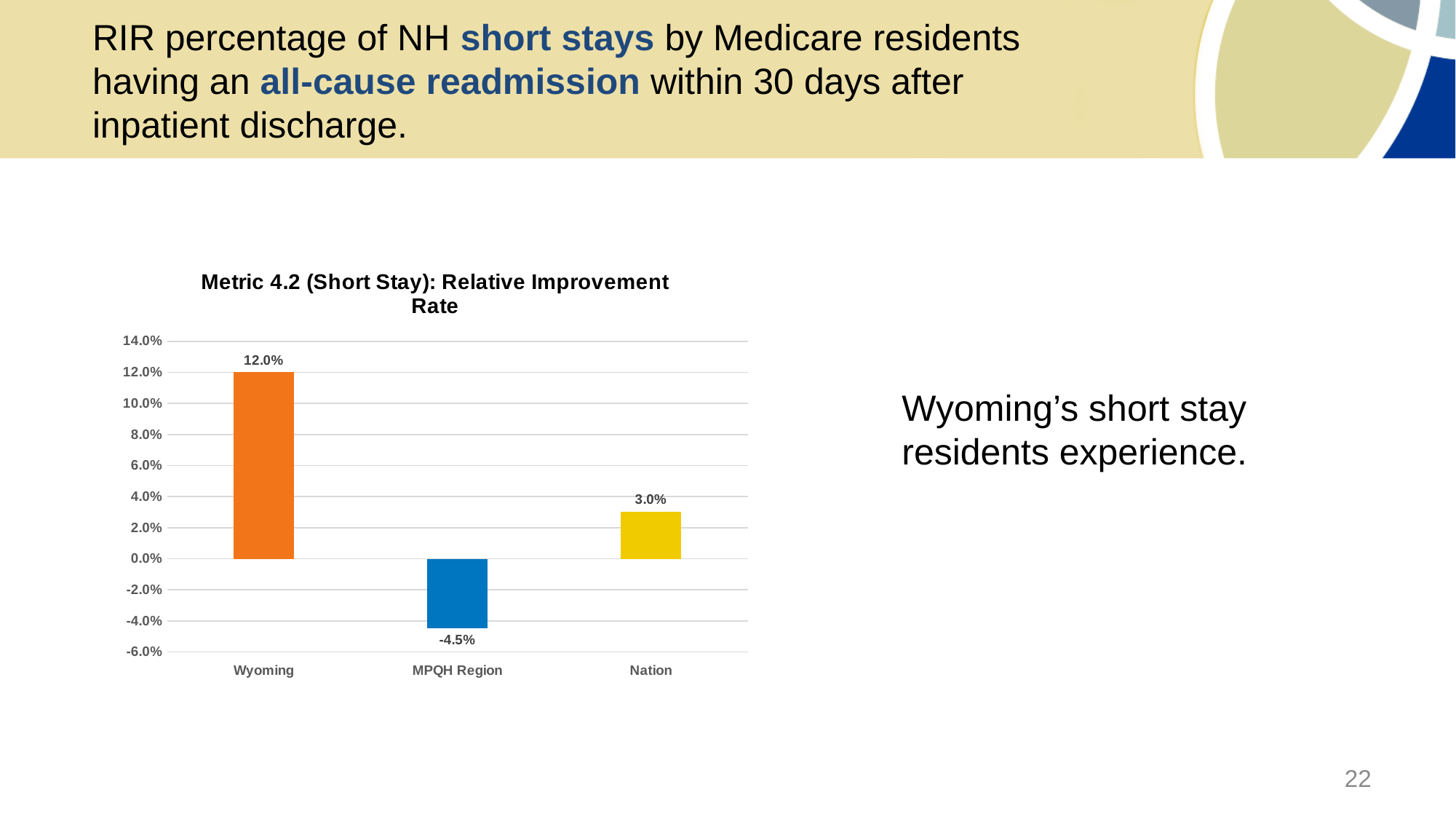

# RIR percentage of NH short stays by Medicare residents having an all-cause readmission within 30 days after inpatient discharge.

### Chart: Metric 4.2 (Short Stay): Relative Improvement Rate

| Category | RIR |
|---|---|
| Wyoming | 0.11997568060528262 |
| MPQH Region | -0.04451461735642962 |
| Nation | 0.030297999225549835 |
Wyoming’s short stay residents experience.
22